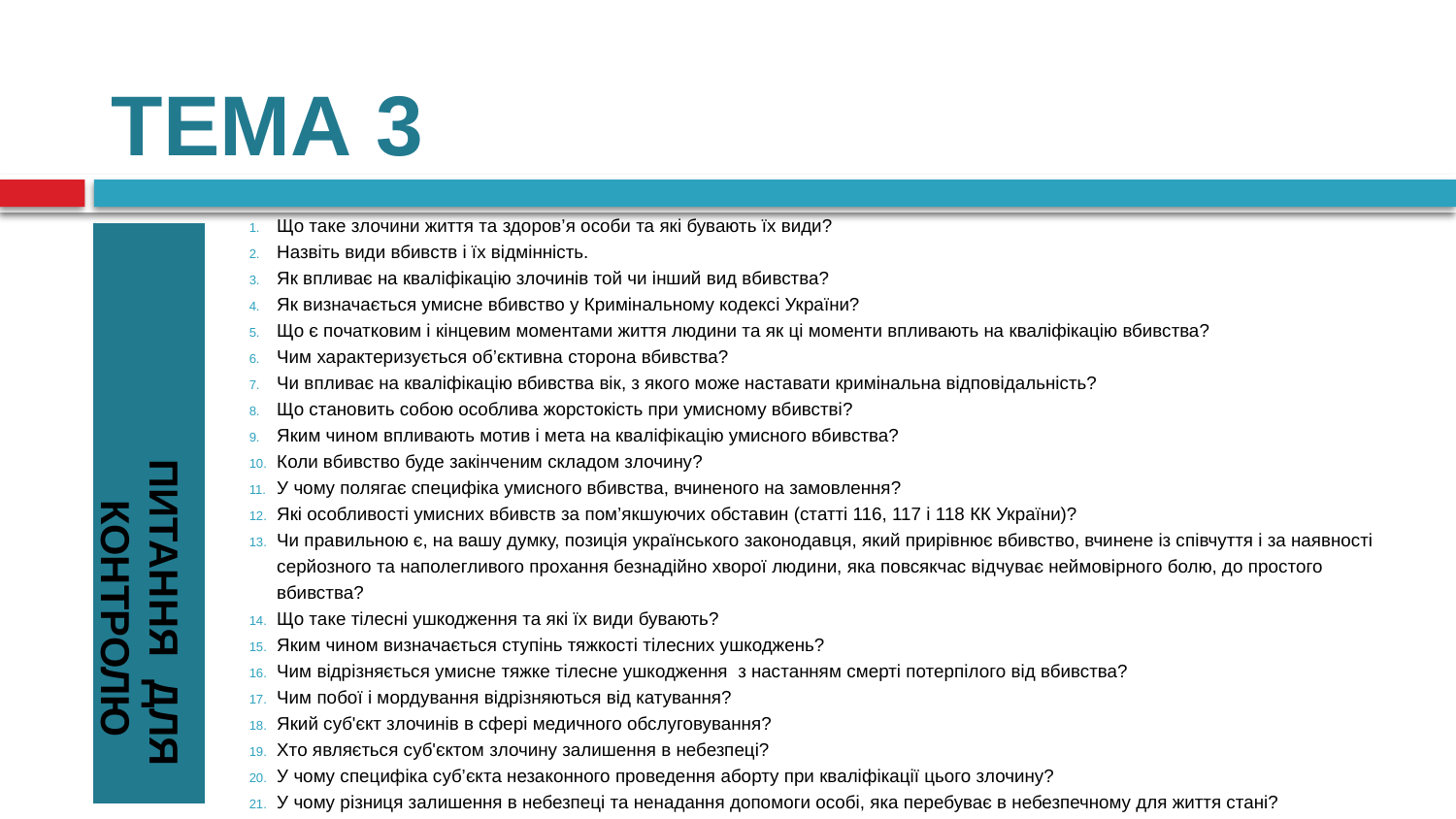

ТЕМА 3
Що таке злочини життя та здоров’я особи та які бувають їх види?
Назвіть види вбивств і їх відмінність.
Як впливає на кваліфікацію злочинів той чи інший вид вбивства?
Як визначається умисне вбивство у Кримінальному кодексі України?
Що є початковим і кінцевим моментами життя людини та як ці моменти впливають на кваліфікацію вбивства?
Чим характеризується об’єктивна сторона вбивства?
Чи впливає на кваліфікацію вбивства вік, з якого може наставати кримінальна відповідальність?
Що становить собою особлива жорстокість при умисному вбивстві?
Яким чином впливають мотив і мета на кваліфікацію умисного вбивства?
Коли вбивство буде закінченим складом злочину?
У чому полягає специфіка умисного вбивства, вчиненого на замовлення?
Які особливості умисних вбивств за пом’якшуючих обставин (статті 116, 117 і 118 КК України)?
Чи правильною є, на вашу думку, позиція українського законодавця, який прирівнює вбивство, вчинене із співчуття і за наявності серйозного та наполегливого прохання безнадійно хворої людини, яка повсякчас відчуває неймовірного болю, до простого вбивства?
Що таке тілесні ушкодження та які їх види бувають?
Яким чином визначається ступінь тяжкості тілесних ушкоджень?
Чим відрізняється умисне тяжке тілесне ушкодження  з настанням смерті потерпілого від вбивства?
Чим побої і мордування відрізняються від катування?
Який суб'єкт злочинів в сфері медичного обслуговування?
Хто являється суб'єктом злочину залишення в небезпеці?
У чому специфіка суб’єкта незаконного проведення аборту при кваліфікації цього злочину?
У чому різниця залишення в небезпеці та ненадання допомоги особі, яка перебуває в небезпечному для життя стані?
Які ознаки злочинів, передбачених статтями 139 і 140 КК України, впливають на їх кваліфікацію?
ПИТАННЯ  ДЛЯ  КОНТРОЛЮ